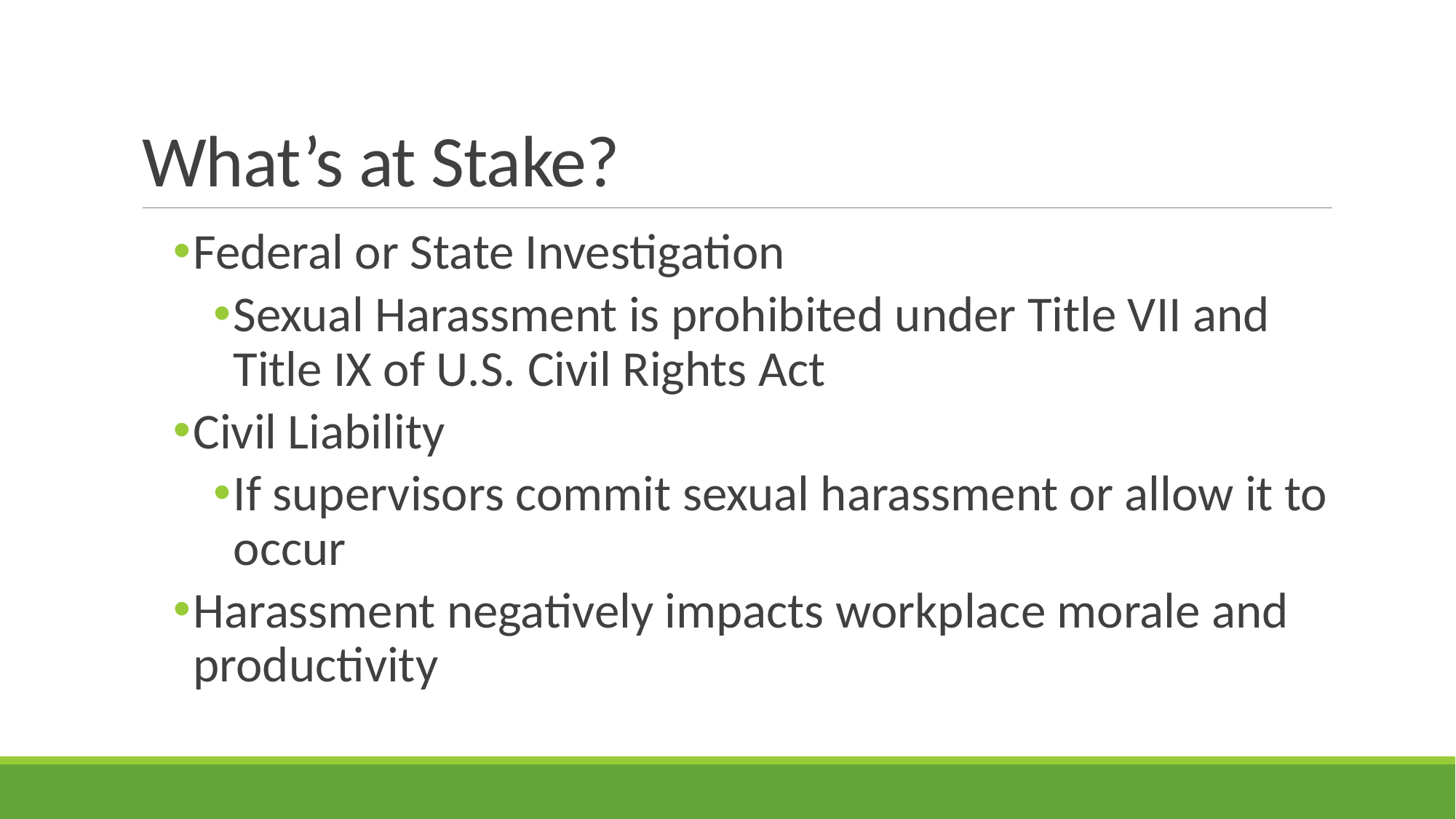

# What’s at Stake?
Federal or State Investigation
Sexual Harassment is prohibited under Title VII and Title IX of U.S. Civil Rights Act
Civil Liability
If supervisors commit sexual harassment or allow it to occur
Harassment negatively impacts workplace morale and productivity